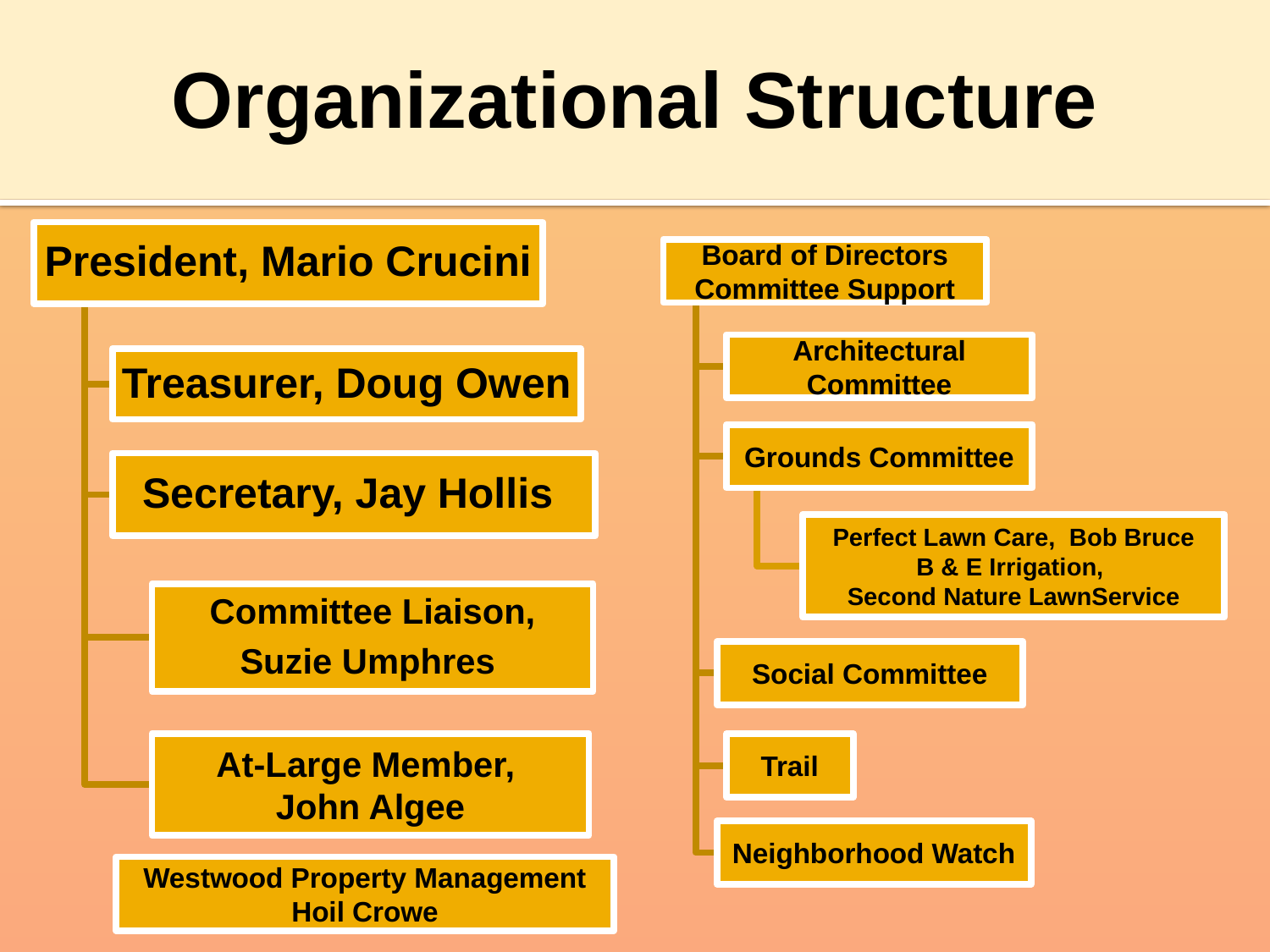

Organizational Structure
President, Mario Crucini
Treasurer, Doug Owen
Secretary, Jay Hollis
Committee Liaison,
Suzie Umphres
At-Large Member,
John Algee
Board of Directors
Committee Support
Architectural Committee
Grounds Committee
Perfect Lawn Care,  Bob Bruce
B & E Irrigation,
Second Nature LawnService
Social Committee
Trail
Neighborhood Watch
Westwood Property Management
Hoil Crowe